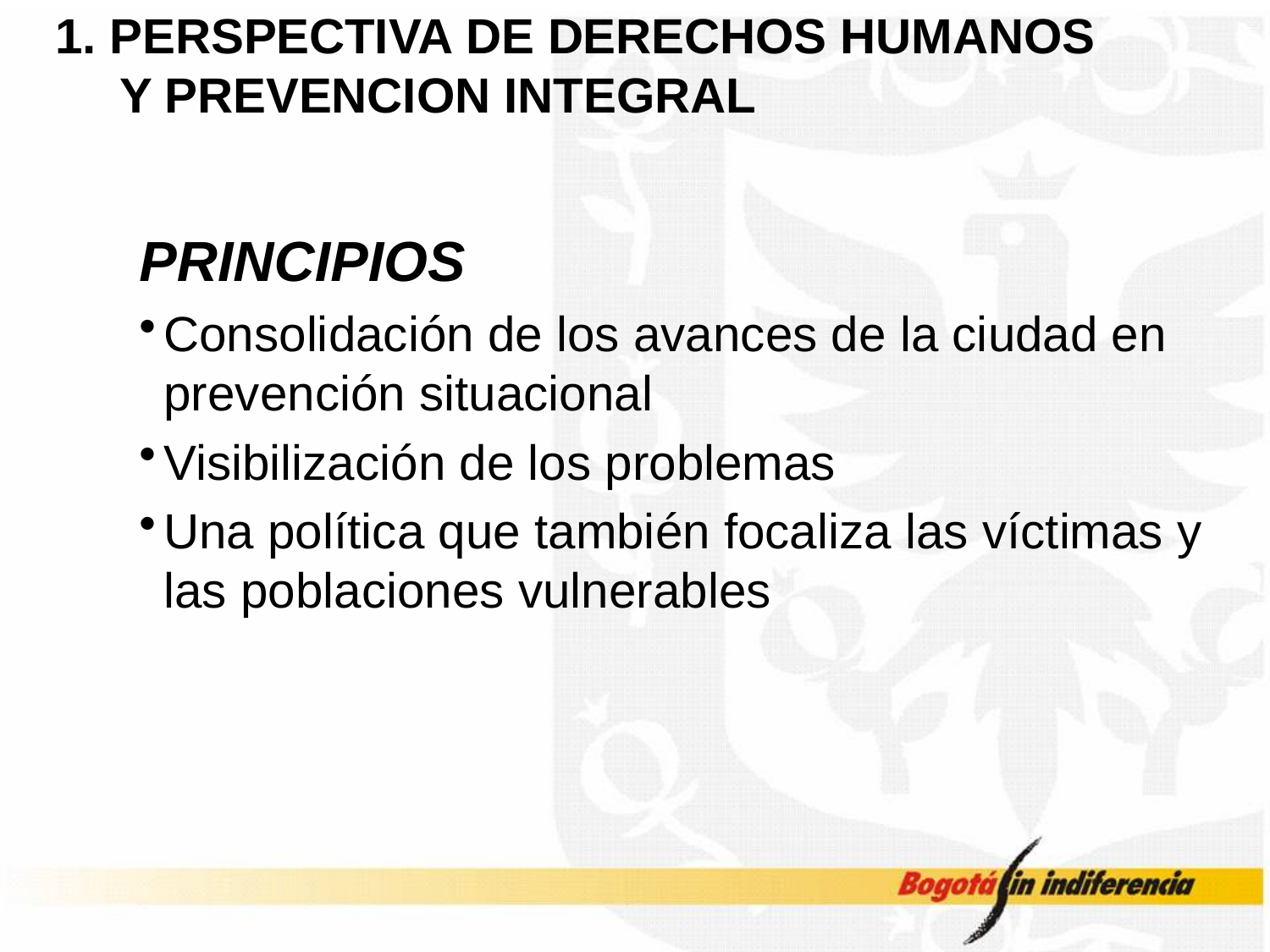

# 1. PERSPECTIVA DE DERECHOS HUMANOS Y PREVENCION INTEGRAL
PRINCIPIOS
Consolidación de los avances de la ciudad en prevención situacional
Visibilización de los problemas
Una política que también focaliza las víctimas y las poblaciones vulnerables